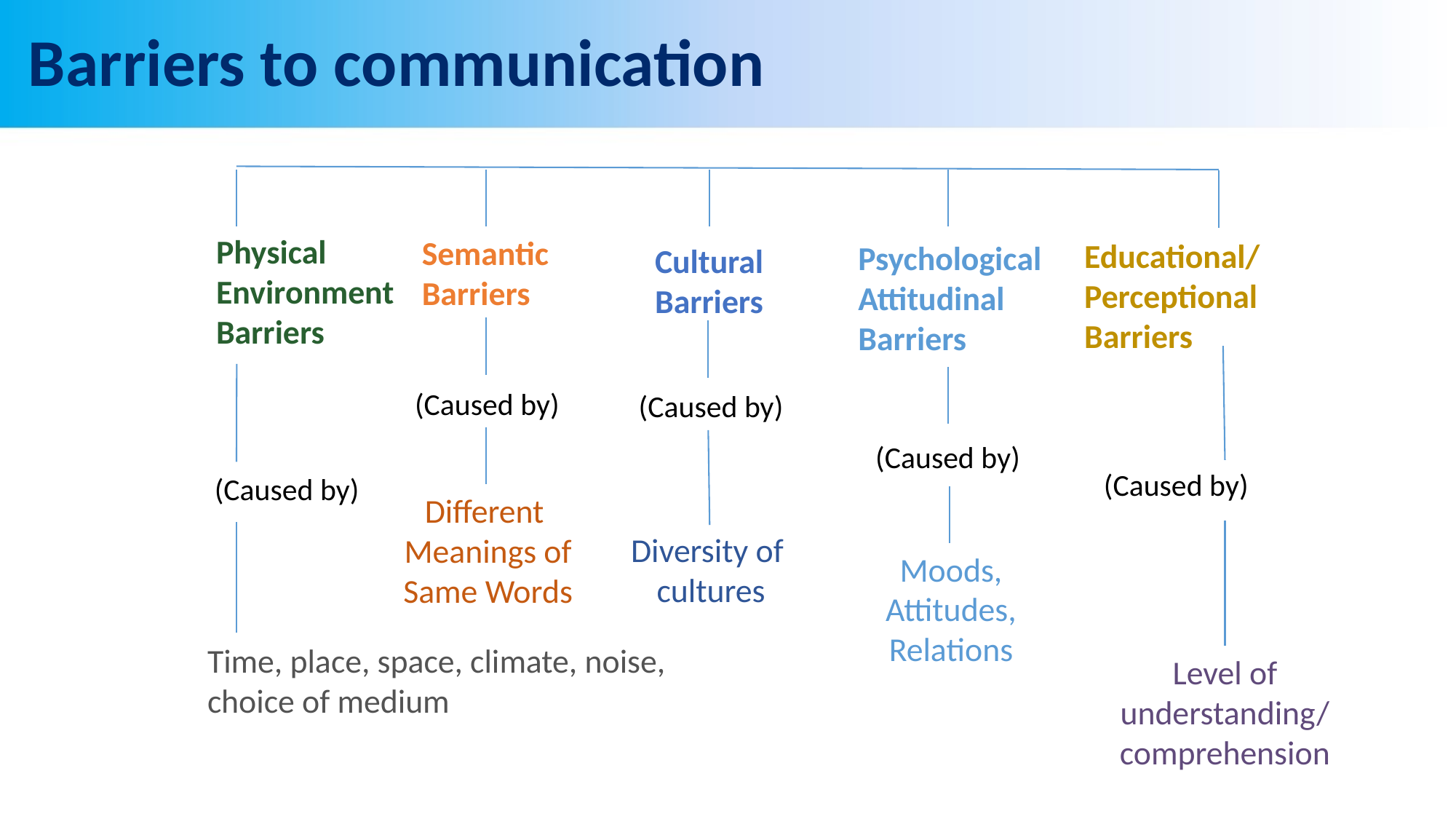

# Barriers to communication
Physical
Environment
Barriers
Semantic
Barriers
Educational/
Perceptional
Barriers
Psychological
Attitudinal
Barriers
Cultural
Barriers
(Caused by)
(Caused by)
(Caused by)
(Caused by)
(Caused by)
Different
Meanings of
Same Words
Diversity of
cultures
Moods,
Attitudes,
Relations
Time, place, space, climate, noise,
choice of medium
Level of understanding/ comprehension